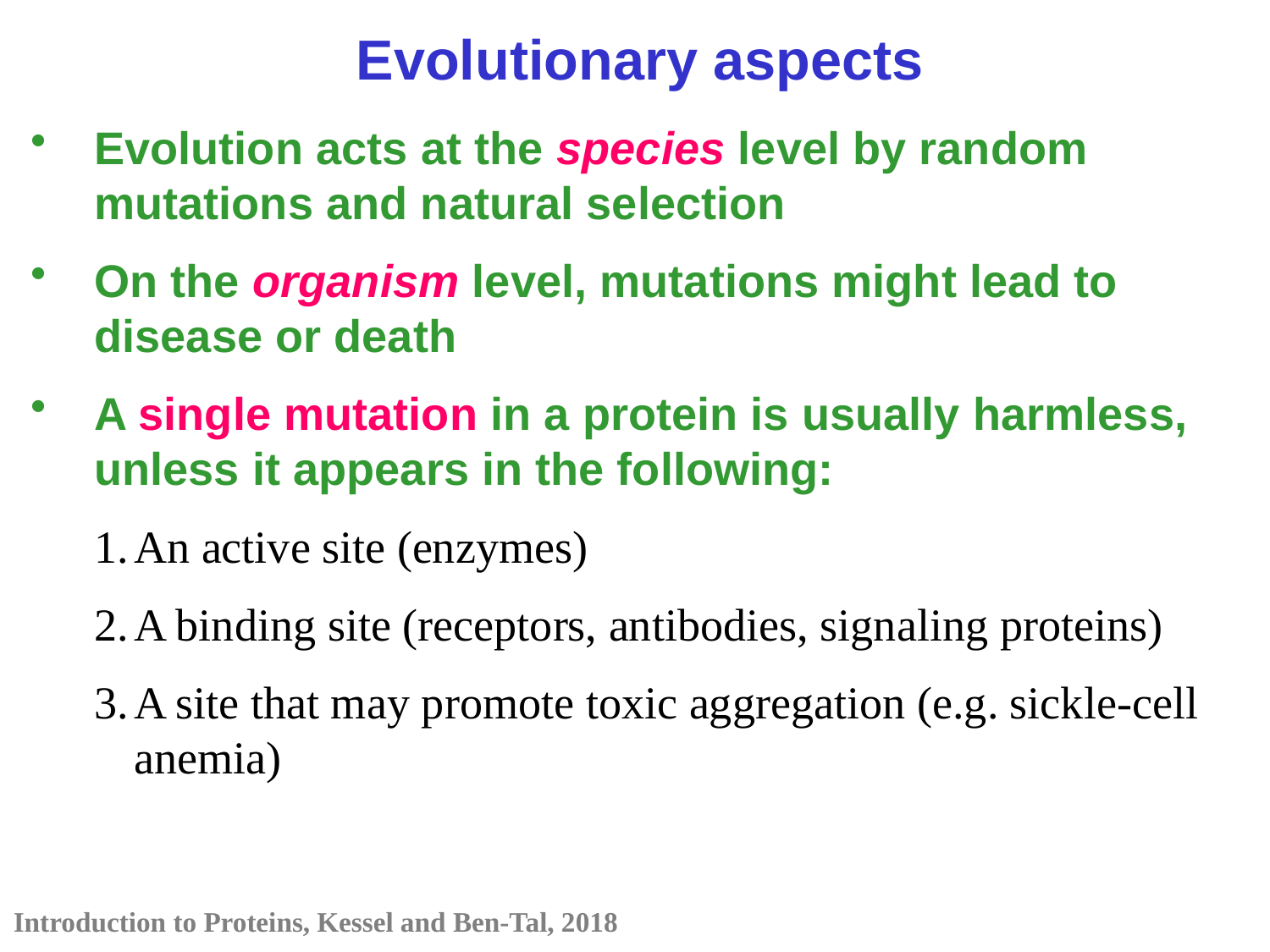

Evolutionary aspects
Evolution acts at the species level by random mutations and natural selection
On the organism level, mutations might lead to disease or death
A single mutation in a protein is usually harmless, unless it appears in the following:
An active site (enzymes)
A binding site (receptors, antibodies, signaling proteins)
A site that may promote toxic aggregation (e.g. sickle-cell anemia)